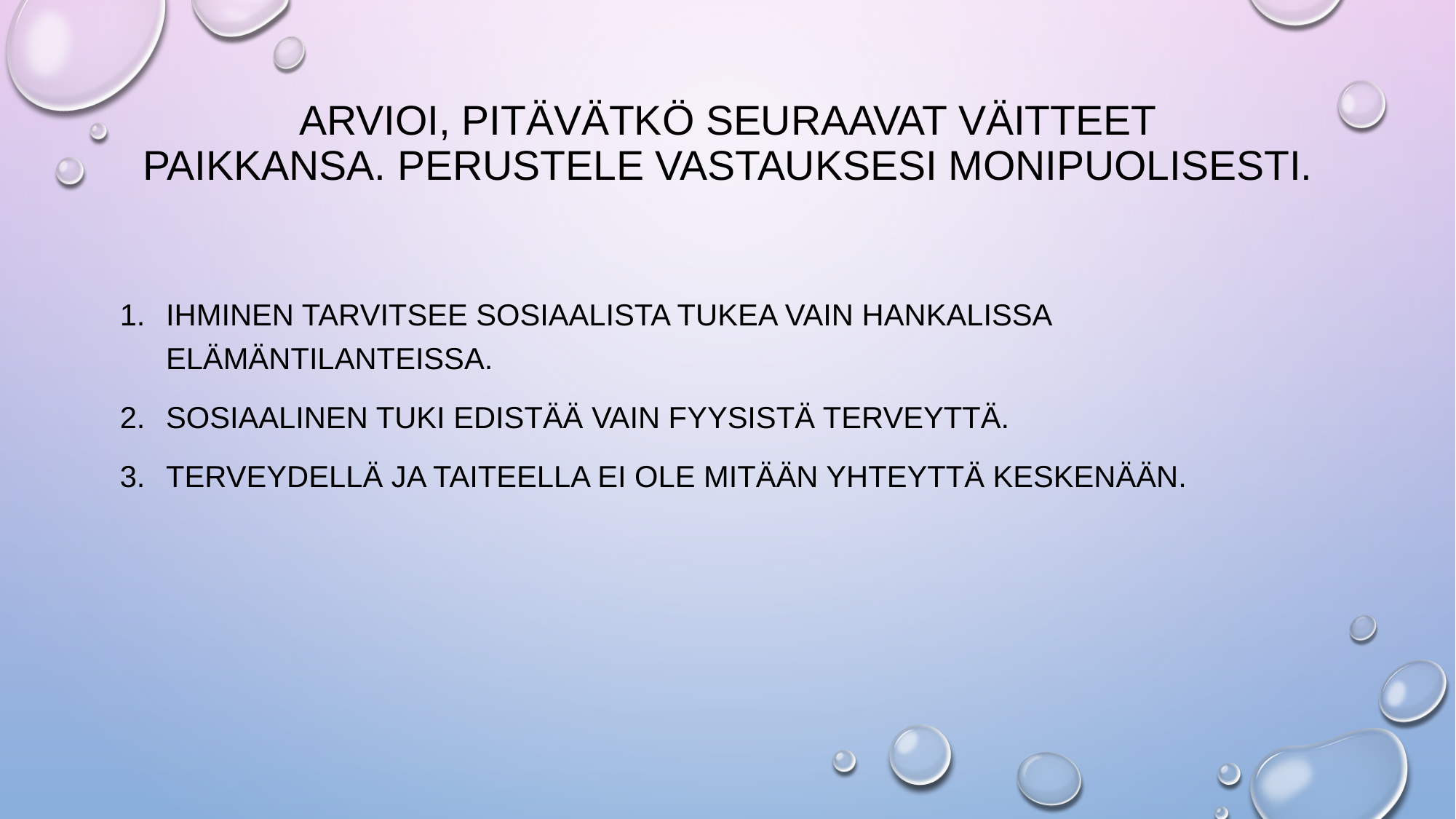

# Arvioi, pitävätkö seuraavat väitteet paikkansa. Perustele vastauksesi monipuolisesti.
Ihminen tarvitsee sosiaalista tukea vain hankalissa elämäntilanteissa.
Sosiaalinen tuki edistää vain fyysistä terveyttä.
Terveydellä ja taiteella ei ole mitään yhteyttä keskenään.